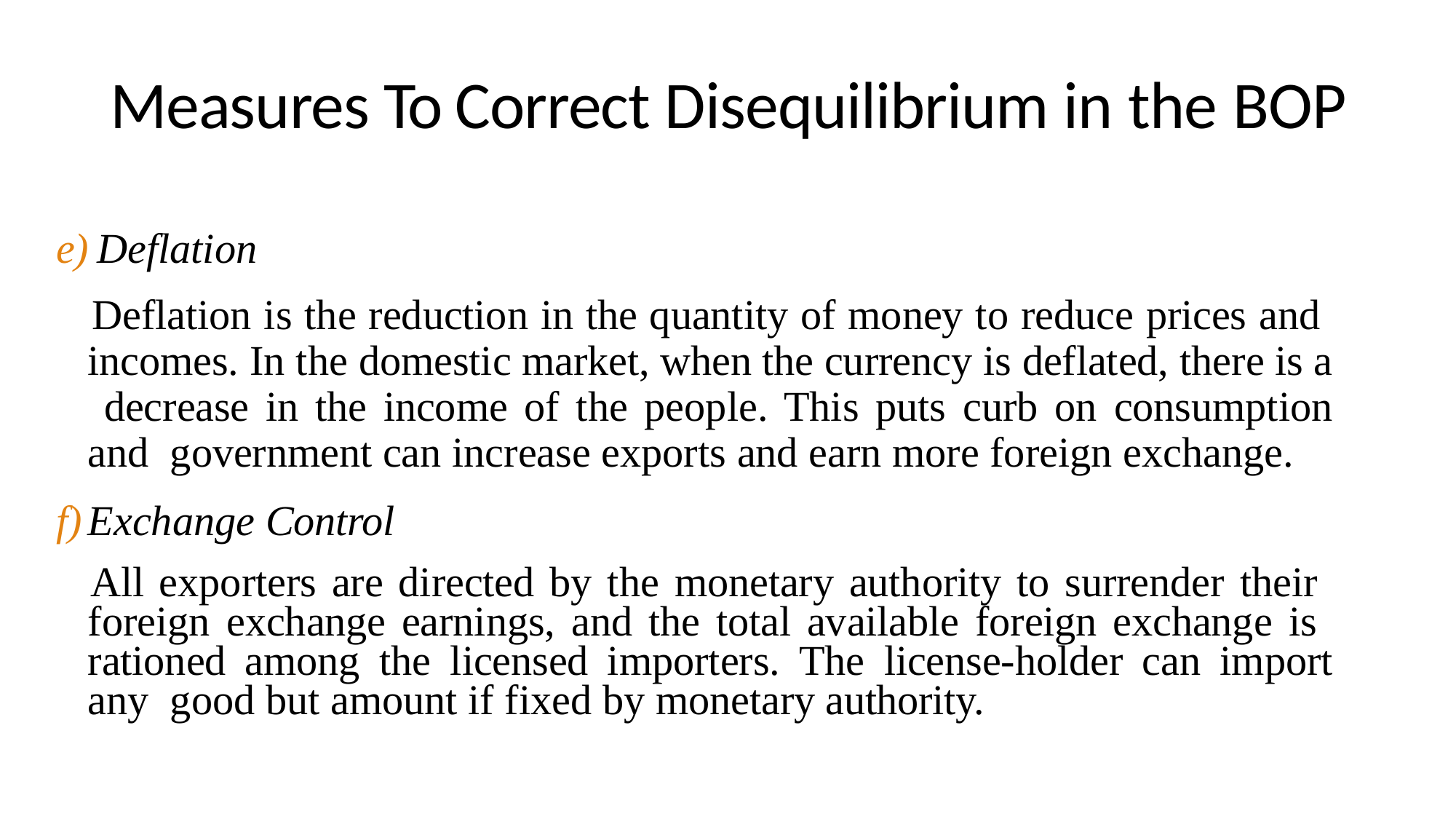

# Measures To Correct Disequilibrium in the BOP
Deflation
Deflation is the reduction in the quantity of money to reduce prices and  incomes. In the domestic market, when the currency is deflated, there is a  decrease in the income of the people. This puts curb on consumption and  government can increase exports and earn more foreign exchange.
Exchange Control
All exporters are directed by the monetary authority to surrender their  foreign exchange earnings, and the total available foreign exchange is  rationed among the licensed importers. The license-holder can import any  good but amount if fixed by monetary authority.